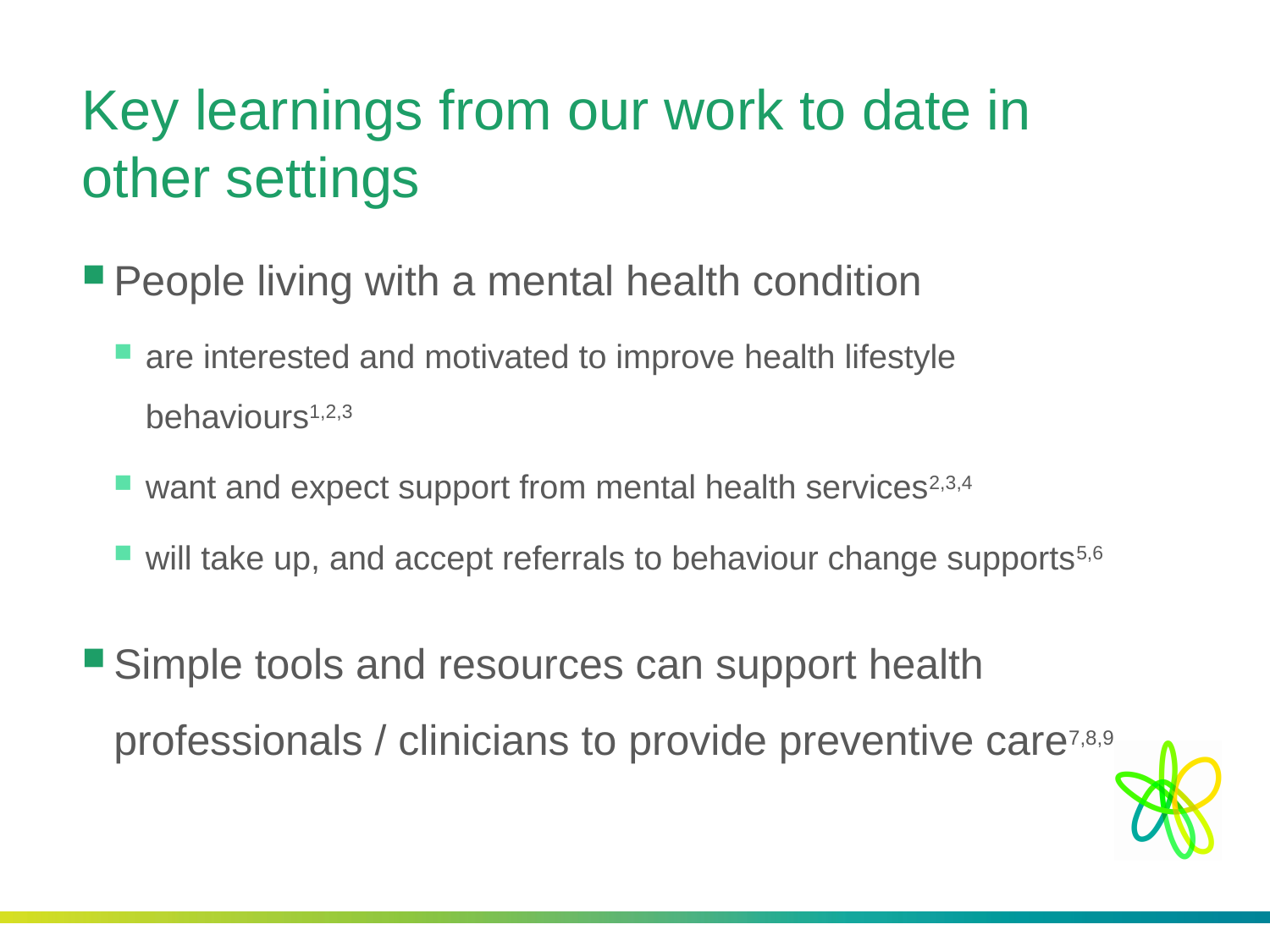

# Key learnings from our work to date in other settings
People living with a mental health condition
are interested and motivated to improve health lifestyle behaviours1,2,3
want and expect support from mental health services2,3,4
will take up, and accept referrals to behaviour change supports5,6
Simple tools and resources can support health professionals / clinicians to provide preventive care7,8,9